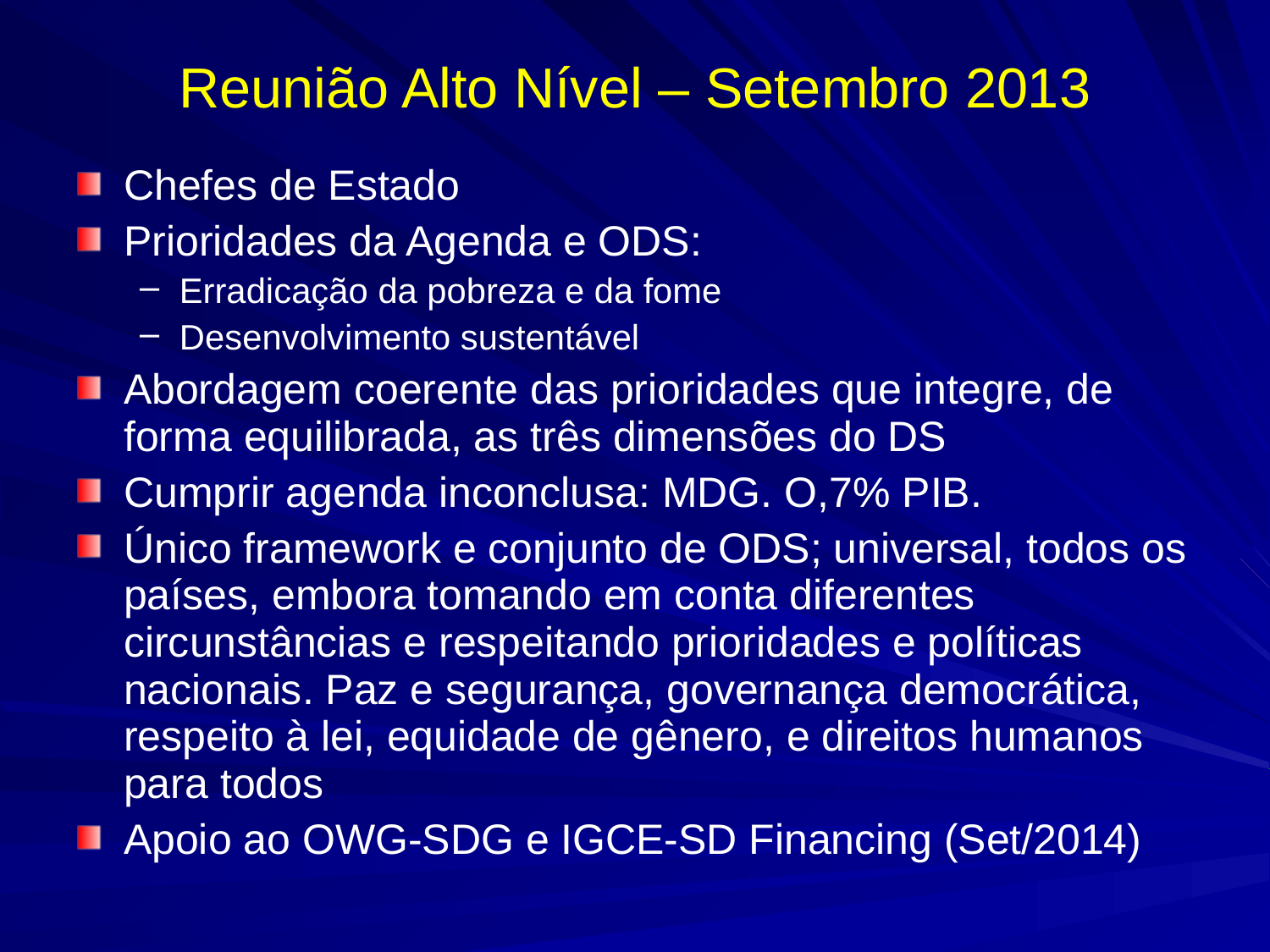

# Reunião Alto Nível – Setembro 2013
Chefes de Estado
Prioridades da Agenda e ODS:
Erradicação da pobreza e da fome
Desenvolvimento sustentável
Abordagem coerente das prioridades que integre, de forma equilibrada, as três dimensões do DS
Cumprir agenda inconclusa: MDG. O,7% PIB.
Único framework e conjunto de ODS; universal, todos os países, embora tomando em conta diferentes circunstâncias e respeitando prioridades e políticas nacionais. Paz e segurança, governança democrática, respeito à lei, equidade de gênero, e direitos humanos para todos
Apoio ao OWG-SDG e IGCE-SD Financing (Set/2014)